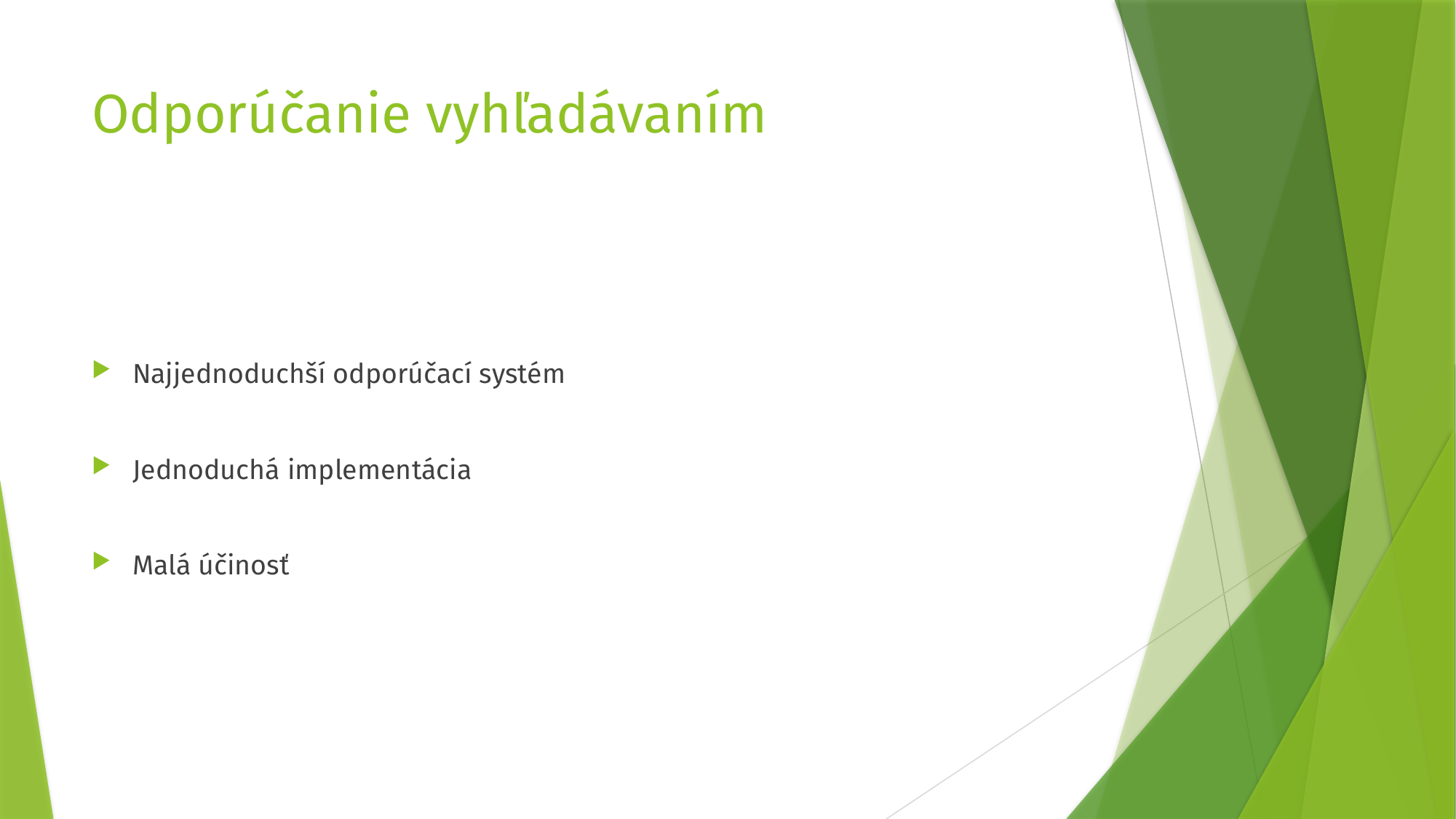

# Odporúčanie vyhľadávaním

Najjednoduchší odporúčací systém

Jednoduchá implementácia

Malá účinosť